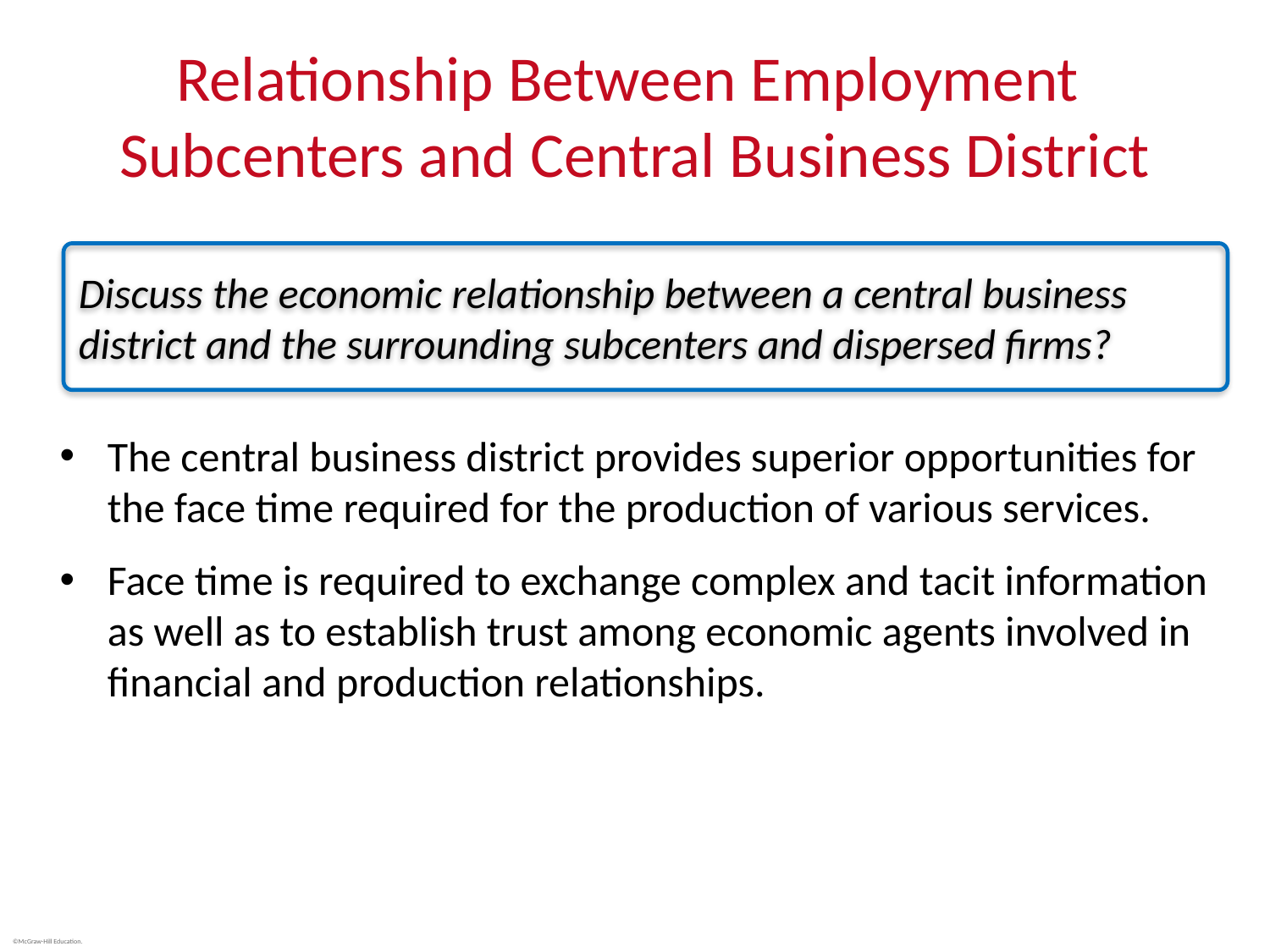

# Relationship Between Employment Subcenters and Central Business District
Discuss the economic relationship between a central business district and the surrounding subcenters and dispersed firms?
The central business district provides superior opportunities for the face time required for the production of various services.
Face time is required to exchange complex and tacit information as well as to establish trust among economic agents involved in financial and production relationships.